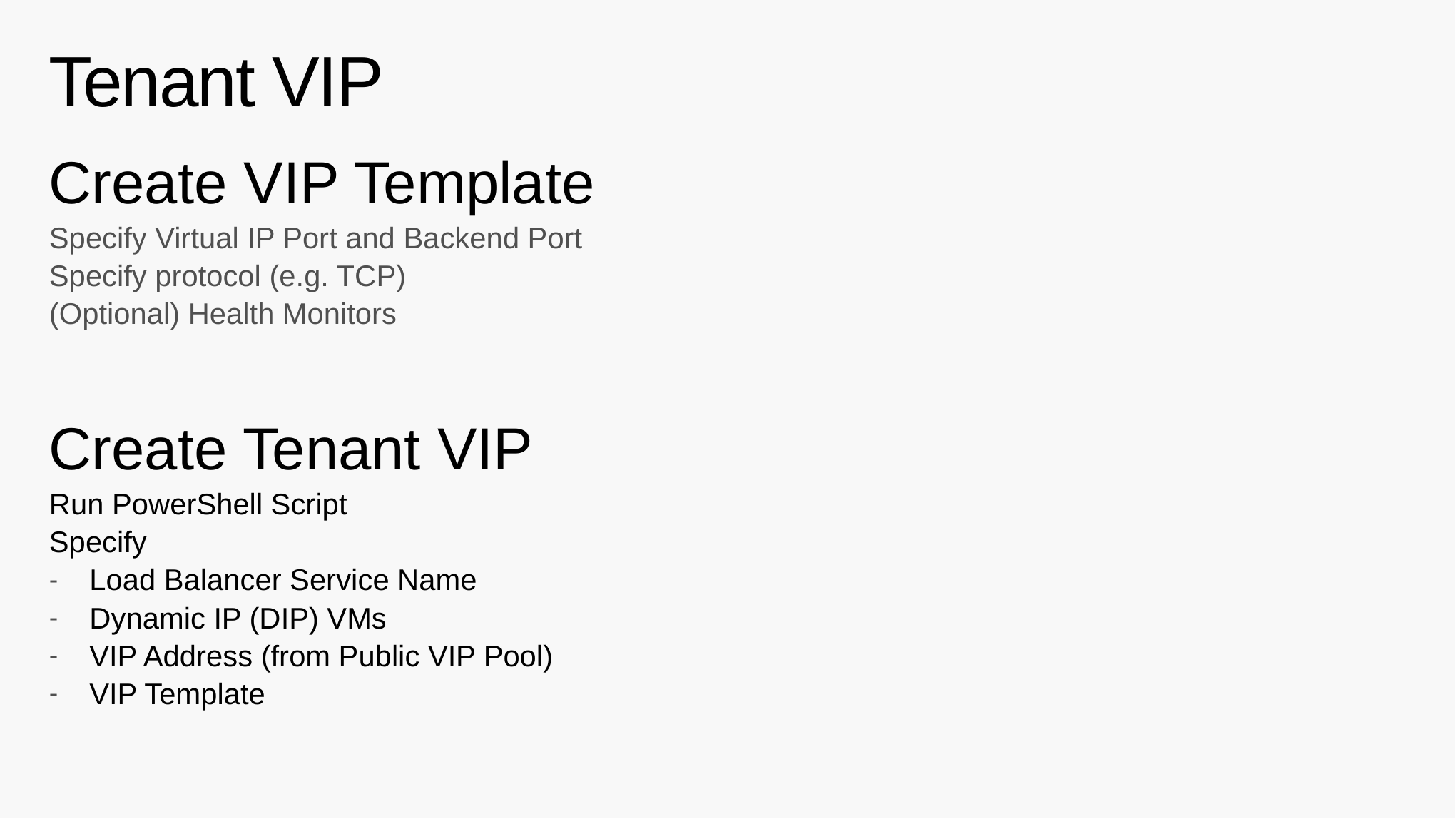

# Tenant VIP
Create VIP Template
Specify Virtual IP Port and Backend Port
Specify protocol (e.g. TCP)
(Optional) Health Monitors

Create Tenant VIP
Run PowerShell Script
Specify
Load Balancer Service Name
Dynamic IP (DIP) VMs
VIP Address (from Public VIP Pool)
VIP Template